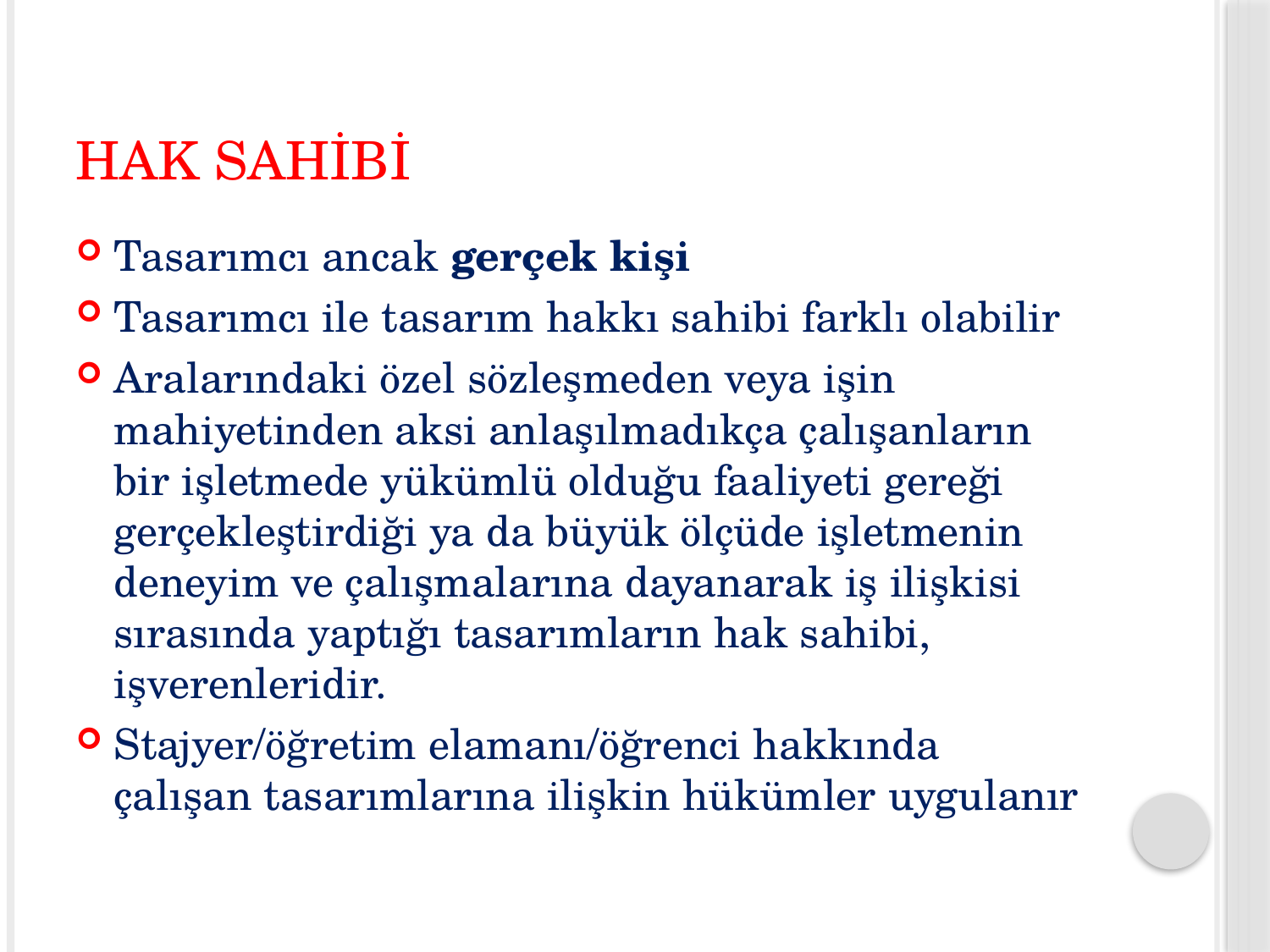

# Hak Sahibi
Tasarımcı ancak gerçek kişi
Tasarımcı ile tasarım hakkı sahibi farklı olabilir
Aralarındaki özel sözleşmeden veya işin mahiyetinden aksi anlaşılmadıkça çalışanların bir işletmede yükümlü olduğu faaliyeti gereği gerçekleştirdiği ya da büyük ölçüde işletmenin deneyim ve çalışmalarına dayanarak iş ilişkisi sırasında yaptığı tasarımların hak sahibi, işverenleridir.
Stajyer/öğretim elamanı/öğrenci hakkında çalışan tasarımlarına ilişkin hükümler uygulanır